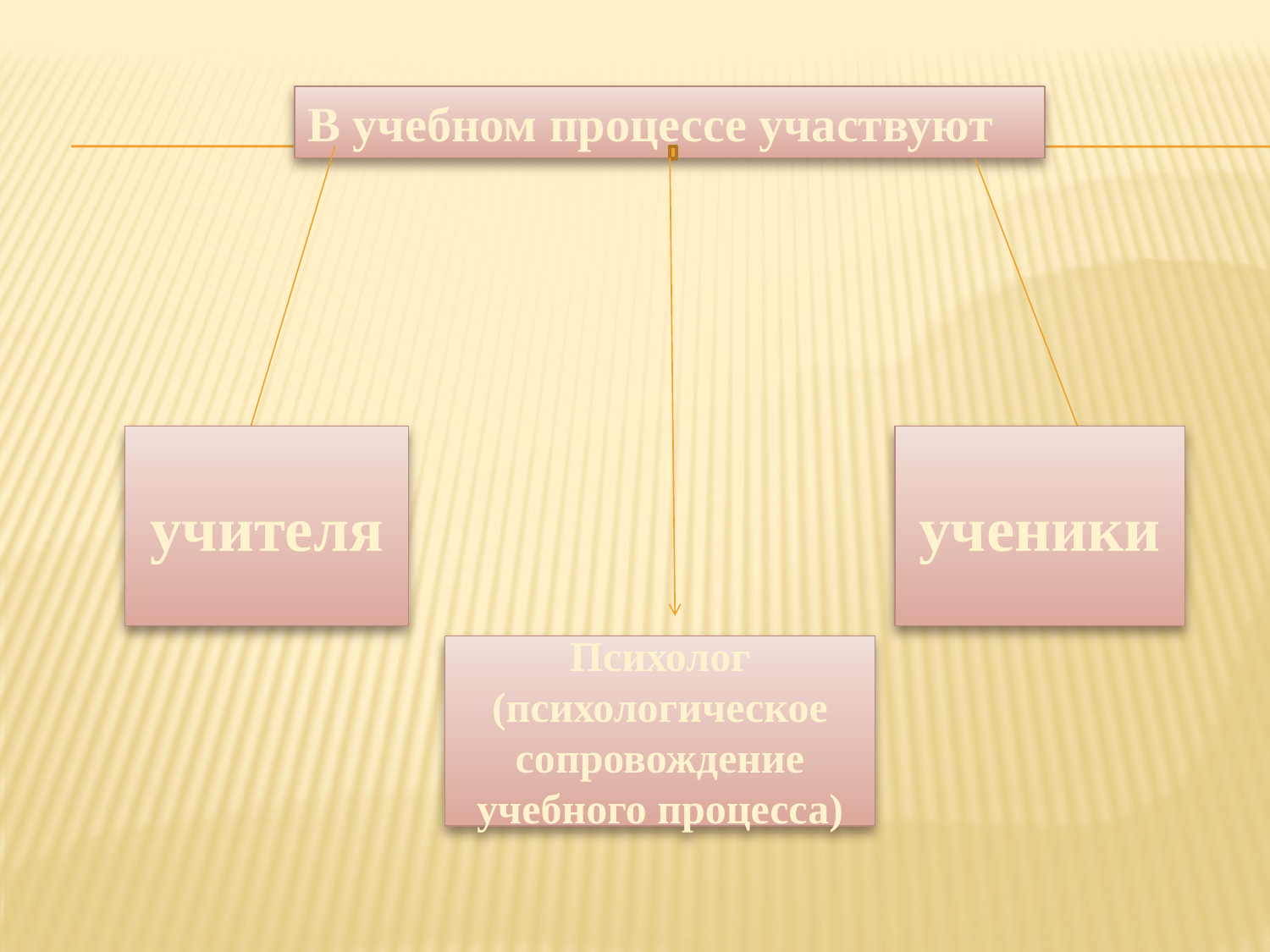

В учебном процессе участвуют

учителя
ученики
Психолог
(психологическое сопровождение учебного процесса)